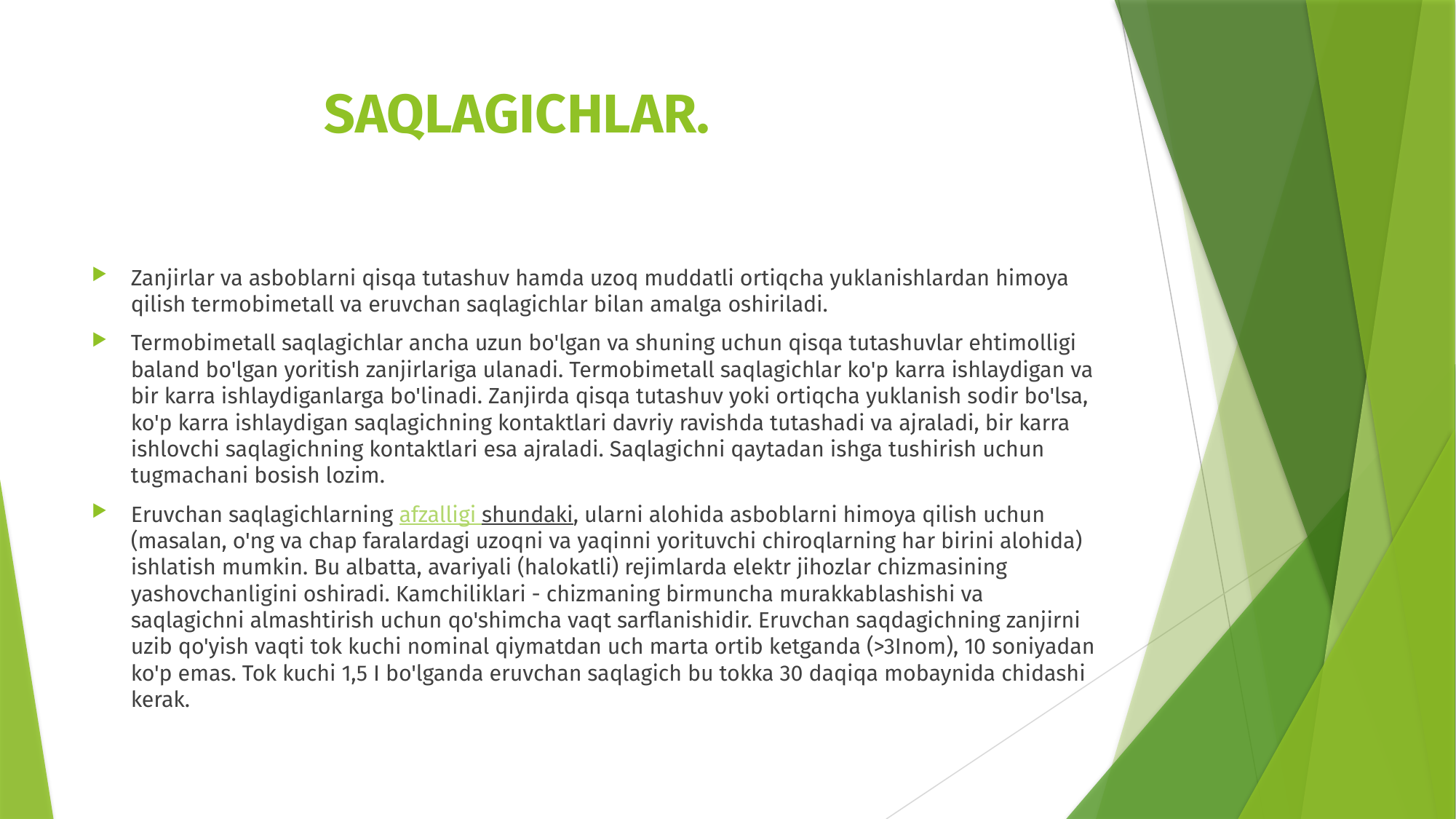

# SAQLAGICHLAR.
Zanjirlar va asboblarni qisqa tutashuv hamda uzoq muddatli ortiqcha yuklanishlardan himoya qilish termobimetall va eruvchan saqlagichlar bilan amalga oshiriladi.
Termobimetall saqlagichlar ancha uzun bo'lgan va shuning uchun qisqa tutashuvlar ehtimolligi baland bo'lgan yoritish zanjirlariga ulanadi. Termobimetall saqlagichlar ko'p karra ishlaydigan va bir karra ishlaydiganlarga bo'linadi. Zanjirda qisqa tutashuv yoki ortiqcha yuklanish sodir bo'lsa, ko'p karra ishlaydigan saqlagichning kontaktlari davriy ravishda tutashadi va ajraladi, bir karra ishlovchi saqlagichning kontaktlari esa ajraladi. Saqlagichni qaytadan ishga tushirish uchun tugmachani bosish lozim.
Eruvchan saqlagichlarning afzalligi shundaki, ularni alohida asboblarni himoya qilish uchun (masalan, o'ng va chap faralardagi uzoqni va yaqinni yorituvchi chiroqlarning har birini alohida) ishlatish mumkin. Bu albatta, avariyali (halokatli) rejimlarda elektr jihozlar chizmasining yashovchanligini oshiradi. Kamchiliklari - chizmaning birmuncha murakkablashishi va saqlagichni almashtirish uchun qo'shimcha vaqt sarflanishidir. Eruvchan saqdagichning zanjirni uzib qo'yish vaqti tok kuchi nominal qiymatdan uch marta ortib ketganda (>3Inom), 10 soniyadan ko'p emas. Tok kuchi 1,5 I bo'lganda eruvchan saqlagich bu tokka 30 daqiqa mobaynida chidashi kerak.